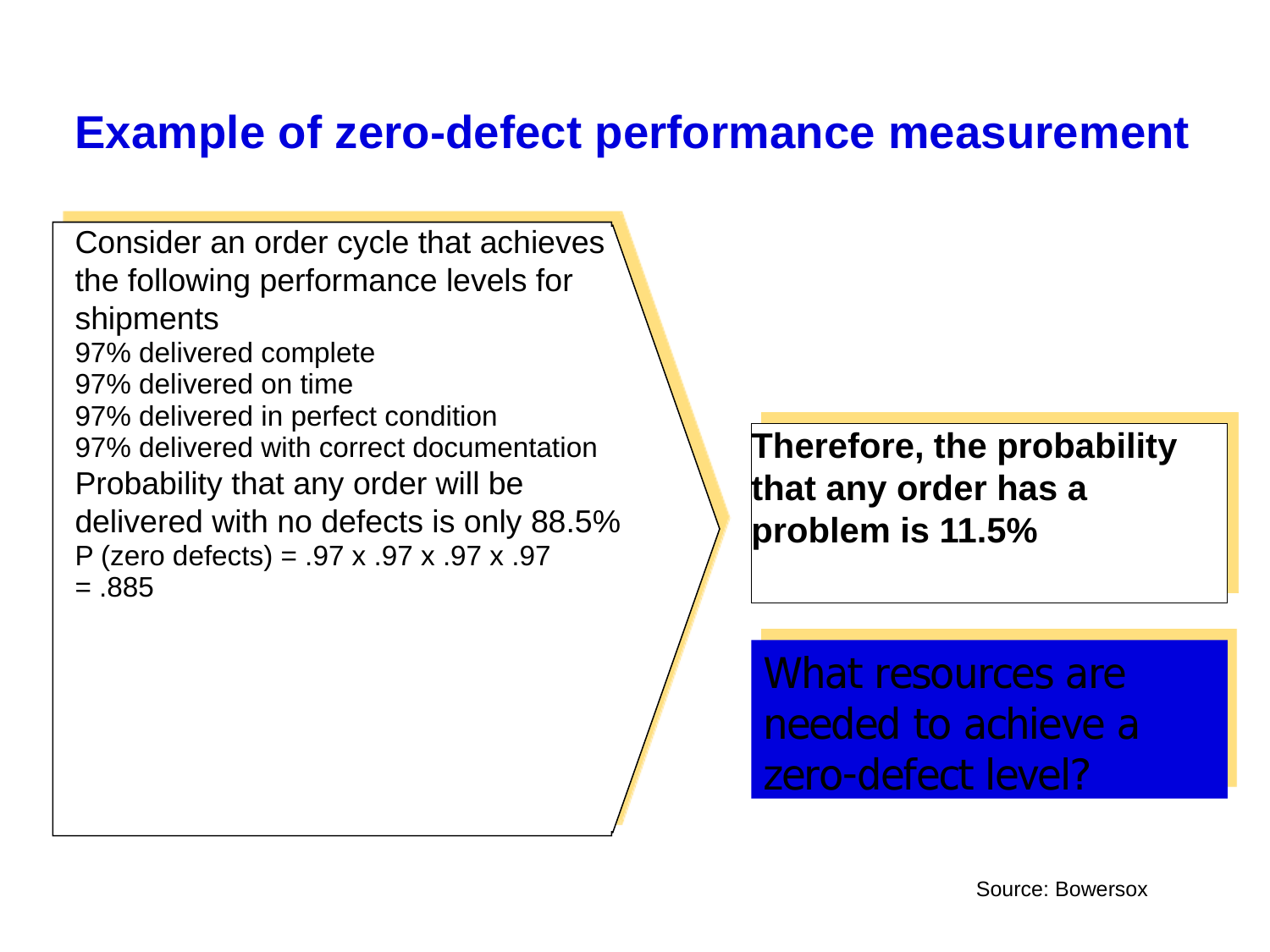

# Example of zero-defect performance measurement
Consider an order cycle that achieves the following performance levels for shipments
97% delivered complete
97% delivered on time
97% delivered in perfect condition
97% delivered with correct documentation
Probability that any order will be delivered with no defects is only 88.5%
P (zero defects) = .97 x .97 x .97 x .97 = .885

Therefore, the probability that any order has a problem is 11.5%
What resources are needed to achieve a zero-defect level?
Source: Bowersox